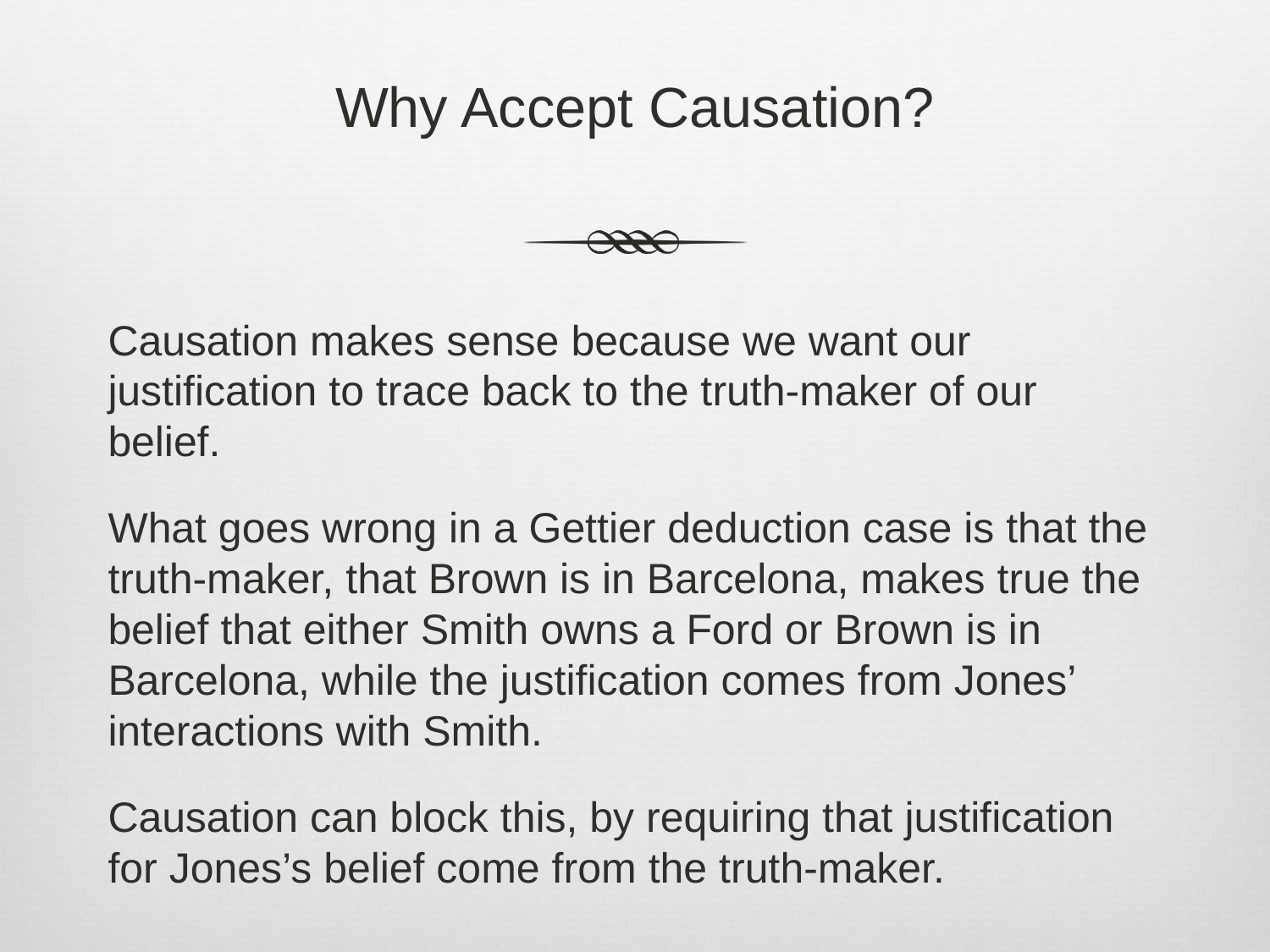

# Why Accept Causation?
Causation makes sense because we want our justification to trace back to the truth-maker of our belief.
What goes wrong in a Gettier deduction case is that the truth-maker, that Brown is in Barcelona, makes true the belief that either Smith owns a Ford or Brown is in Barcelona, while the justification comes from Jones’ interactions with Smith.
Causation can block this, by requiring that justification for Jones’s belief come from the truth-maker.